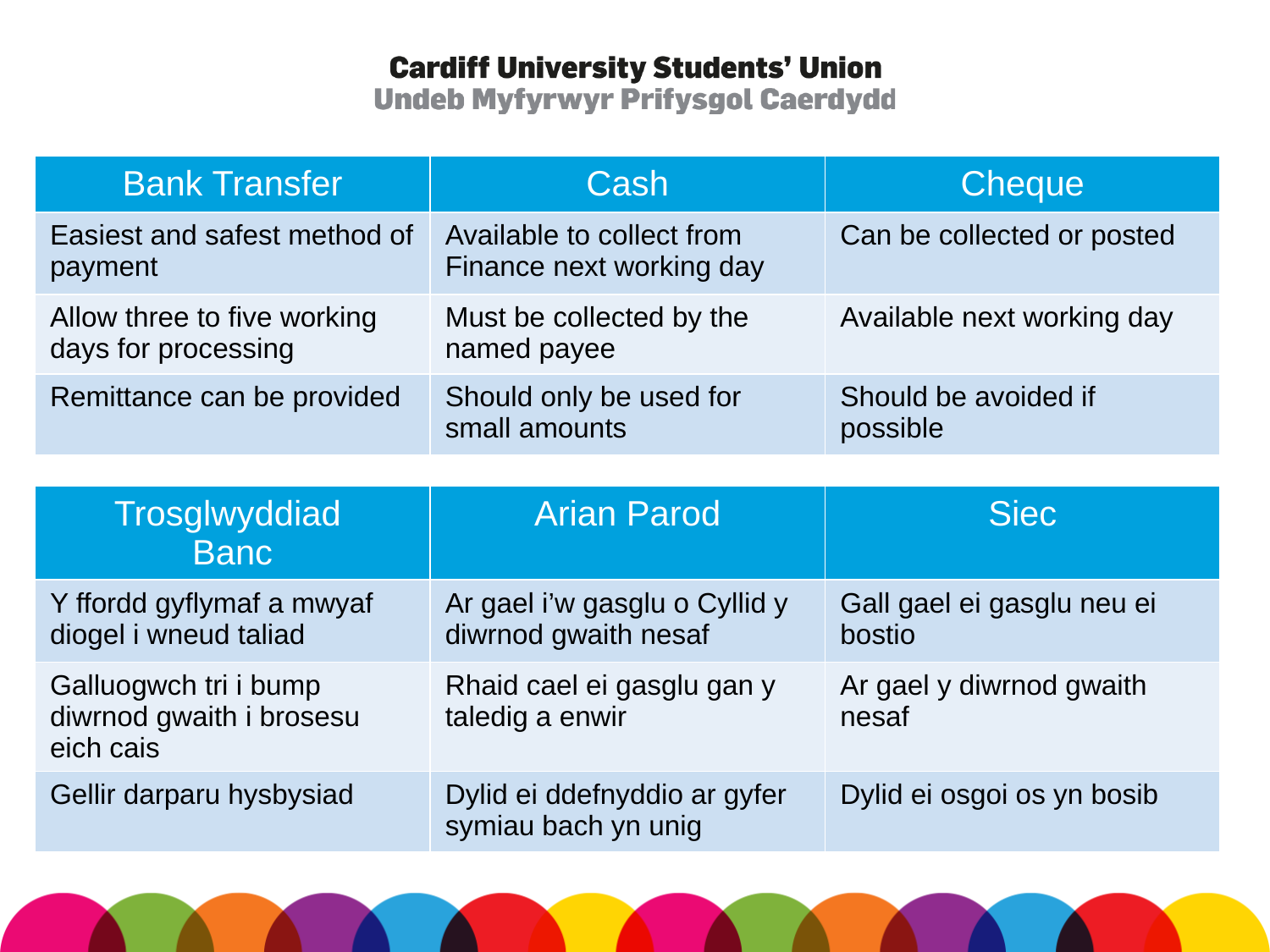

| Bank Transfer | Cash | Cheque |
| --- | --- | --- |
| Easiest and safest method of payment | Available to collect from Finance next working day | Can be collected or posted |
| Allow three to five working days for processing | Must be collected by the named payee | Available next working day |
| Remittance can be provided | Should only be used for small amounts | Should be avoided if possible |
| Trosglwyddiad Banc | Arian Parod | Siec |
| --- | --- | --- |
| Y ffordd gyflymaf a mwyaf diogel i wneud taliad | Ar gael i’w gasglu o Cyllid y diwrnod gwaith nesaf | Gall gael ei gasglu neu ei bostio |
| Galluogwch tri i bump diwrnod gwaith i brosesu eich cais | Rhaid cael ei gasglu gan y taledig a enwir | Ar gael y diwrnod gwaith nesaf |
| Gellir darparu hysbysiad | Dylid ei ddefnyddio ar gyfer symiau bach yn unig | Dylid ei osgoi os yn bosib |